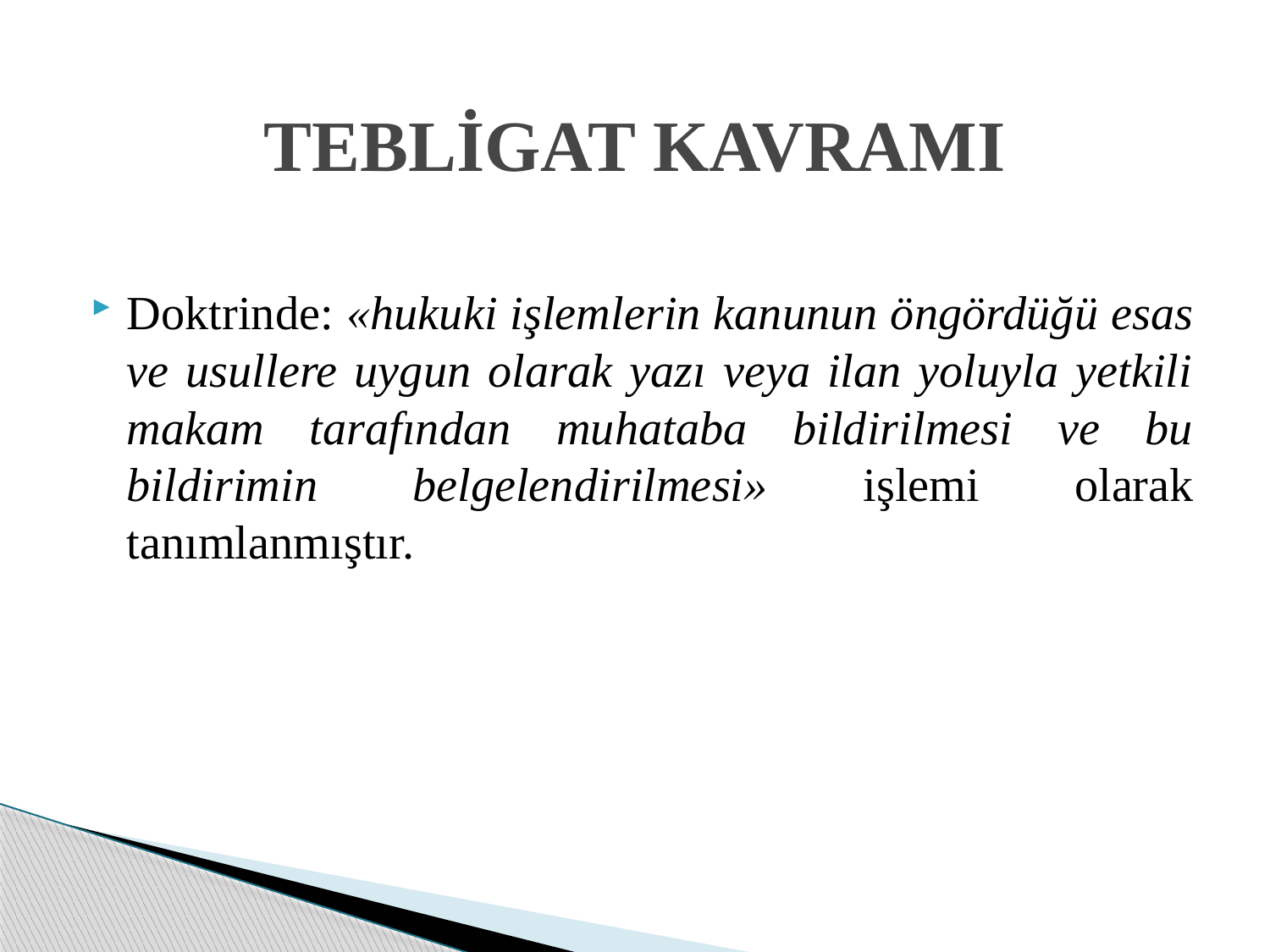

# TEBLİGAT KAVRAMI
Doktrinde: «hukuki işlemlerin kanunun öngördüğü esas ve usullere uygun olarak yazı veya ilan yoluyla yetkili makam tarafından muhataba bildirilmesi ve bu bildirimin belgelendirilmesi» işlemi olarak tanımlanmıştır.